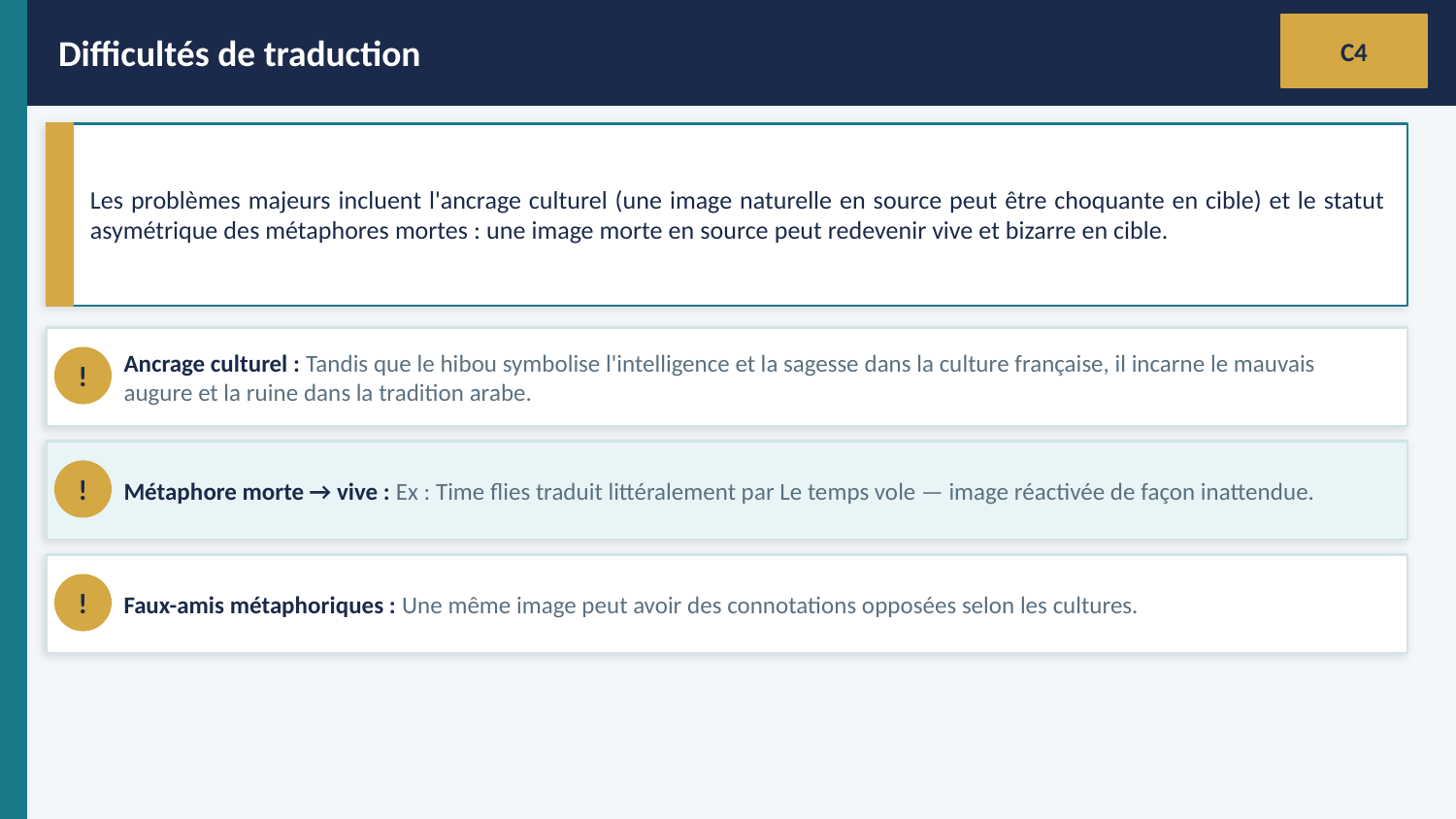

Difficultés de traduction

C4

Les problèmes majeurs incluent l'ancrage culturel (une image naturelle en source peut être choquante en cible) et le statut asymétrique des métaphores mortes : une image morte en source peut redevenir vive et bizarre en cible.

Ancrage culturel : Tandis que le hibou symbolise l'intelligence et la sagesse dans la culture française, il incarne le mauvais augure et la ruine dans la tradition arabe.

!

Métaphore morte → vive : Ex : Time flies traduit littéralement par Le temps vole — image réactivée de façon inattendue.

!

Faux-amis métaphoriques : Une même image peut avoir des connotations opposées selon les cultures.

!